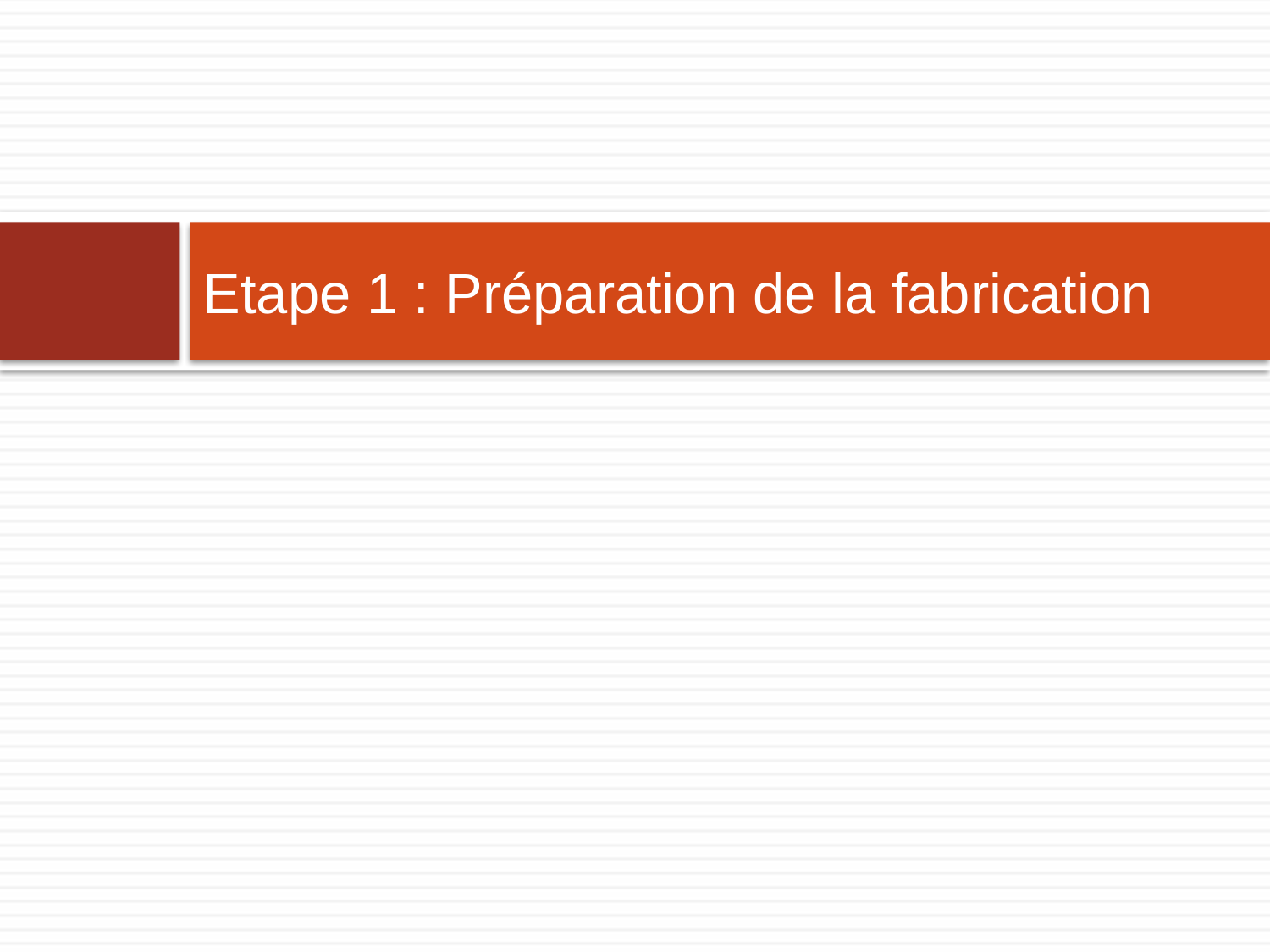

# Etape 1 : Préparation de la fabrication
18